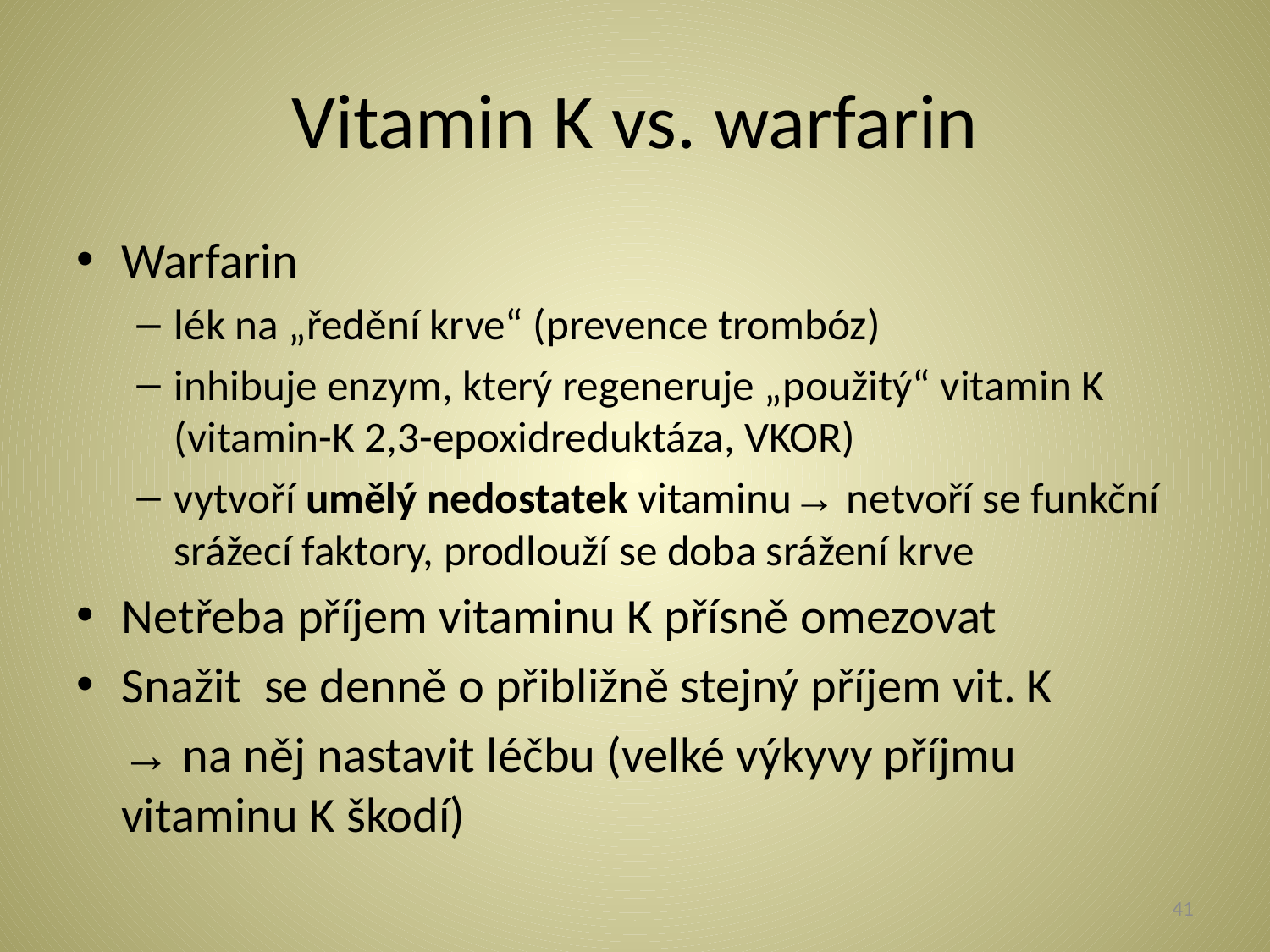

# Vitamin K vs. warfarin
Warfarin
lék na „ředění krve“ (prevence trombóz)
inhibuje enzym, který regeneruje „použitý“ vitamin K (vitamin-K 2,3-epoxidreduktáza, VKOR)
vytvoří umělý nedostatek vitaminu→ netvoří se funkční srážecí faktory, prodlouží se doba srážení krve
Netřeba příjem vitaminu K přísně omezovat
Snažit  se denně o přibližně stejný příjem vit. K
	→ na něj nastavit léčbu (velké výkyvy příjmu vitaminu K škodí)

41